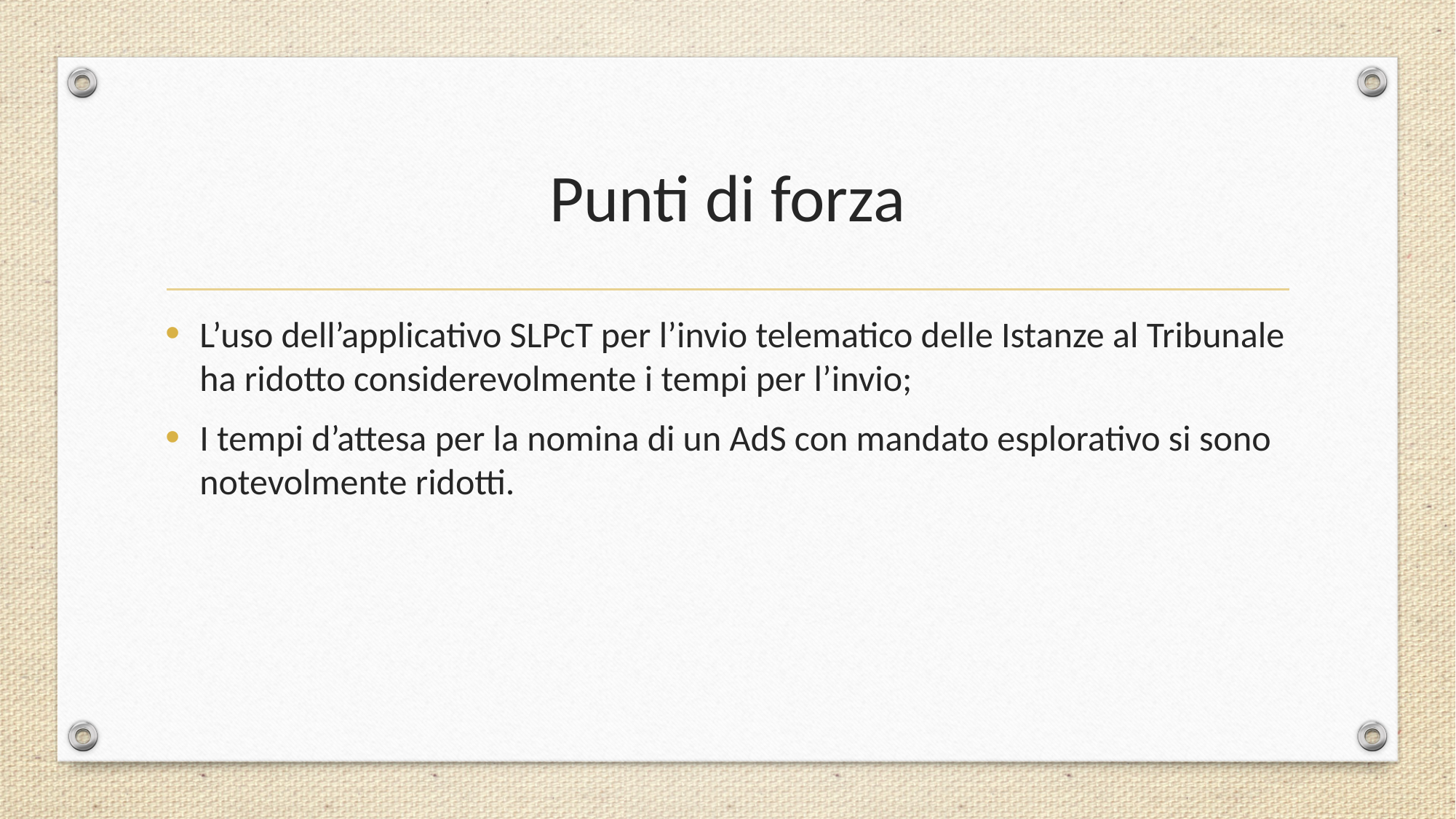

# Punti di forza
L’uso dell’applicativo SLPcT per l’invio telematico delle Istanze al Tribunale ha ridotto considerevolmente i tempi per l’invio;
I tempi d’attesa per la nomina di un AdS con mandato esplorativo si sono notevolmente ridotti.